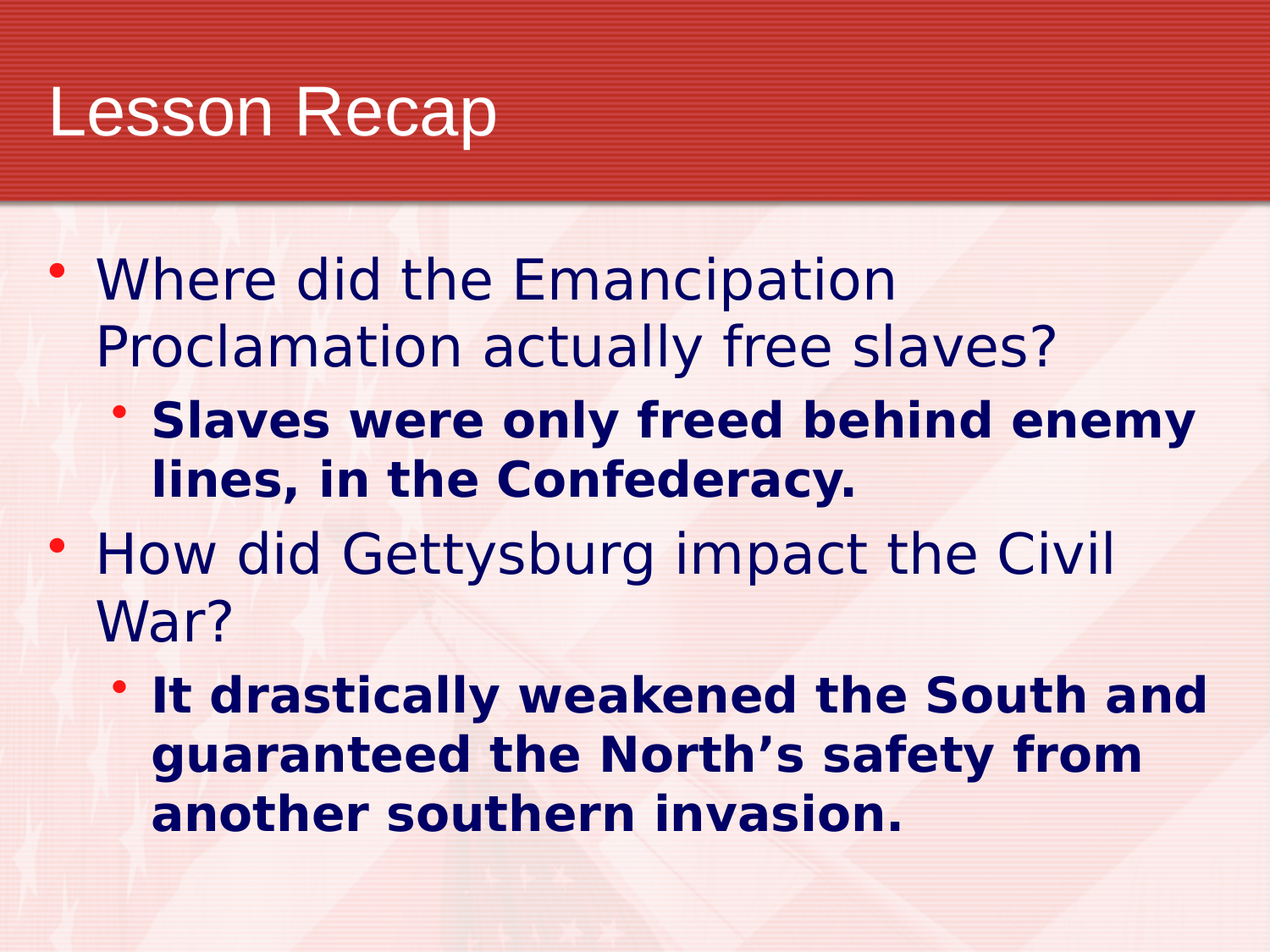

# Lesson Recap
Where did the Emancipation Proclamation actually free slaves?
Slaves were only freed behind enemy lines, in the Confederacy.
How did Gettysburg impact the Civil War?
It drastically weakened the South and guaranteed the North’s safety from another southern invasion.